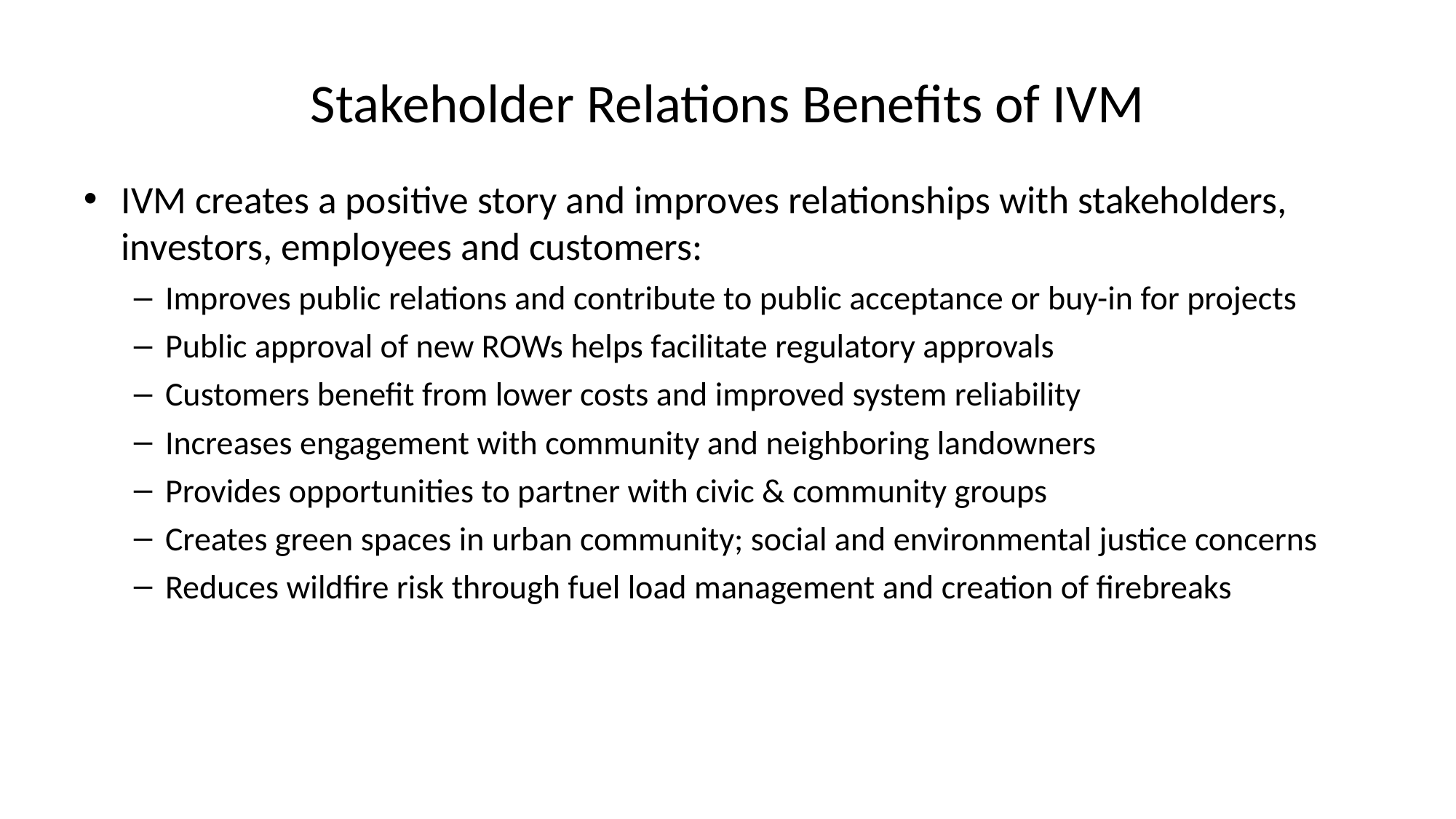

# Stakeholder Relations Benefits of IVM
IVM creates a positive story and improves relationships with stakeholders, investors, employees and customers:
Improves public relations and contribute to public acceptance or buy-in for projects
Public approval of new ROWs helps facilitate regulatory approvals
Customers benefit from lower costs and improved system reliability
Increases engagement with community and neighboring landowners
Provides opportunities to partner with civic & community groups
Creates green spaces in urban community; social and environmental justice concerns
Reduces wildfire risk through fuel load management and creation of firebreaks